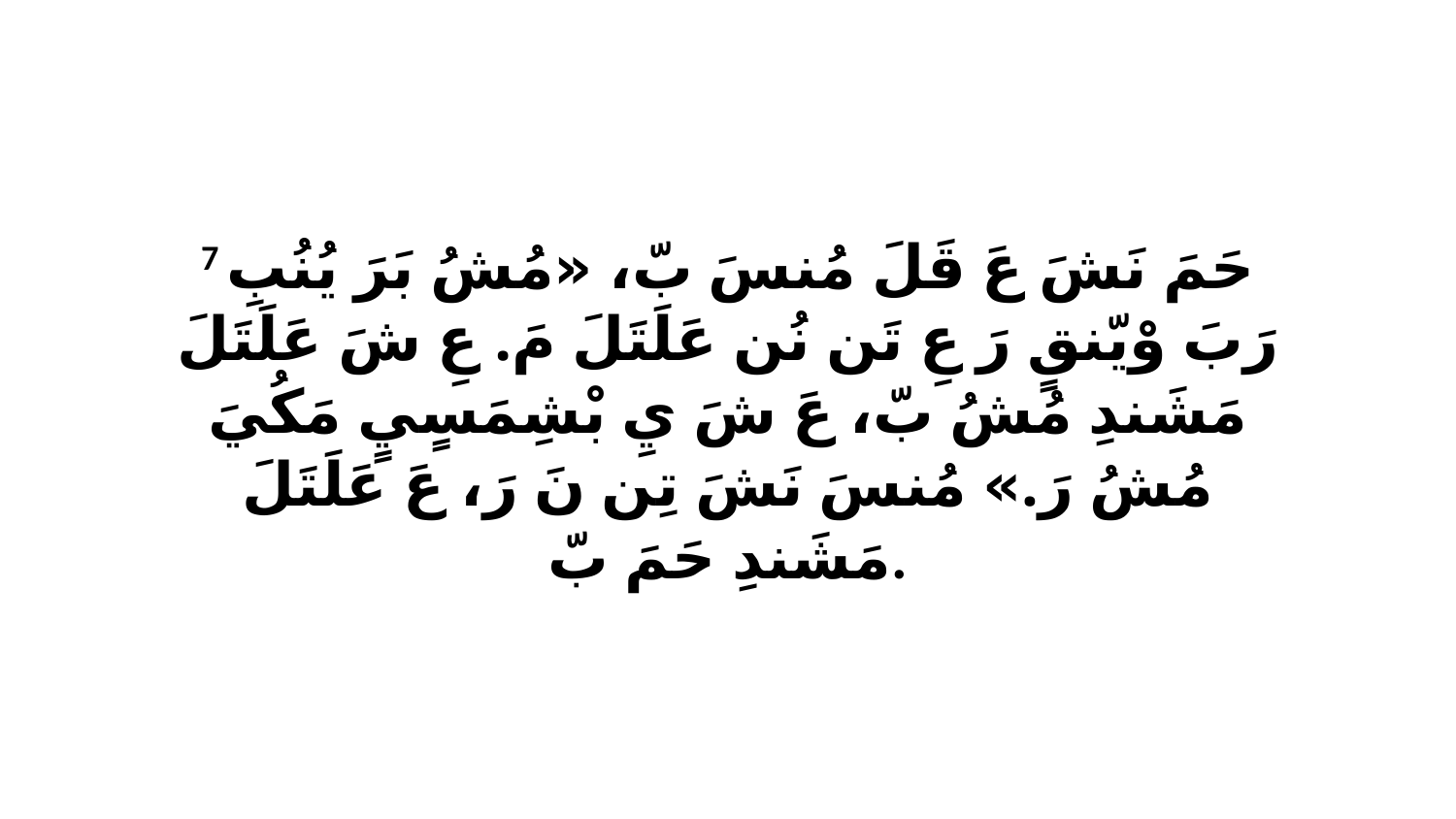

7 حَمَ نَشَ عَ قَلَ مُنسَ بّ، «مُشُ بَرَ يُنُبِ رَبَ وْيّنقٍ رَ عِ تَن نُن عَلَتَلَ مَ. عِ شَ عَلَتَلَ مَشَندِ مُشُ بّ، عَ شَ يِ بْشِمَسٍيٍ مَكُيَ مُشُ رَ.» مُنسَ نَشَ تِن نَ رَ، عَ عَلَتَلَ مَشَندِ حَمَ بّ.